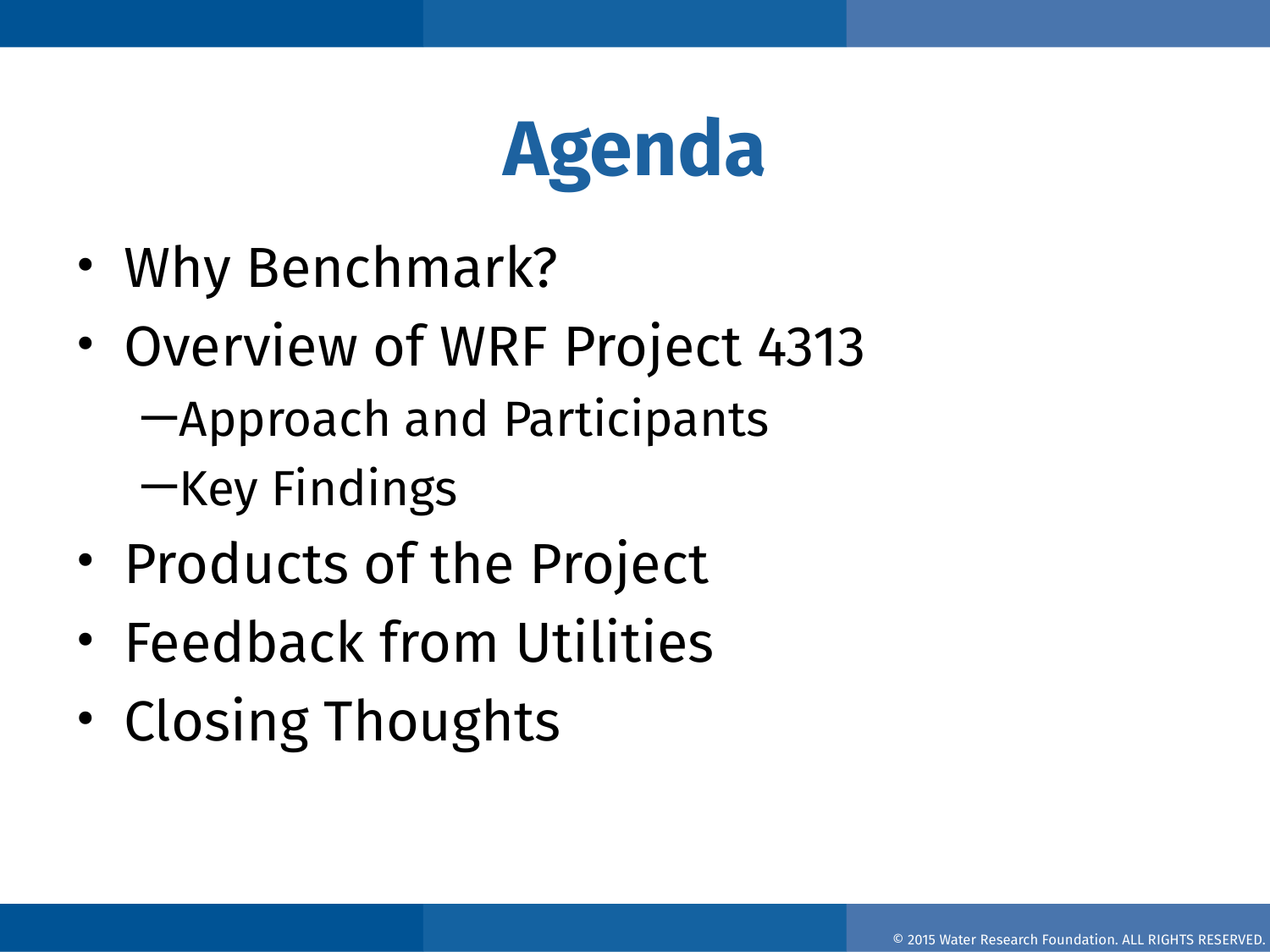

# Agenda
Why Benchmark?
Overview of WRF Project 4313
Approach and Participants
Key Findings
Products of the Project
Feedback from Utilities
Closing Thoughts